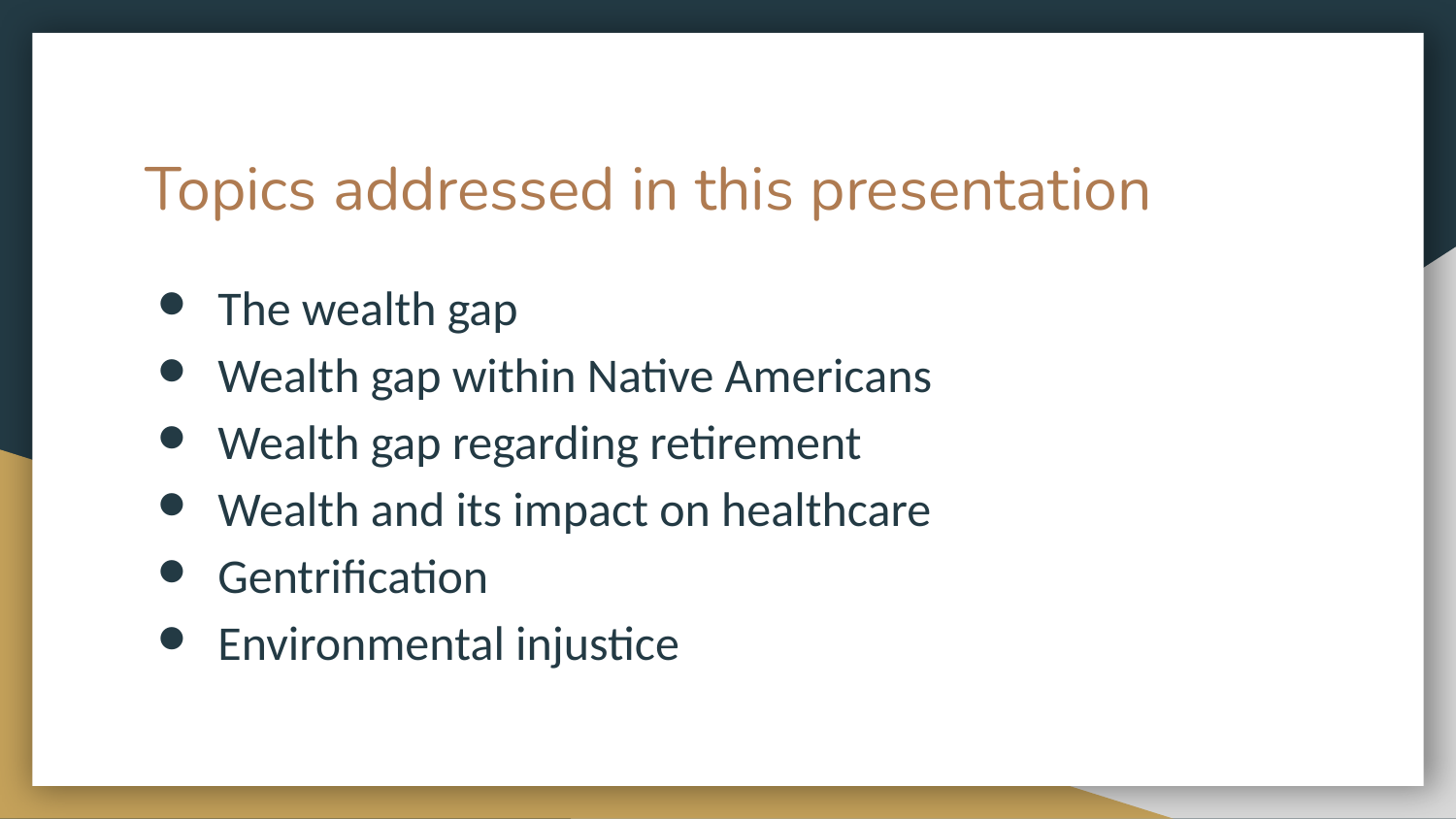

# Topics addressed in this presentation
The wealth gap
Wealth gap within Native Americans
Wealth gap regarding retirement
Wealth and its impact on healthcare
Gentrification
Environmental injustice